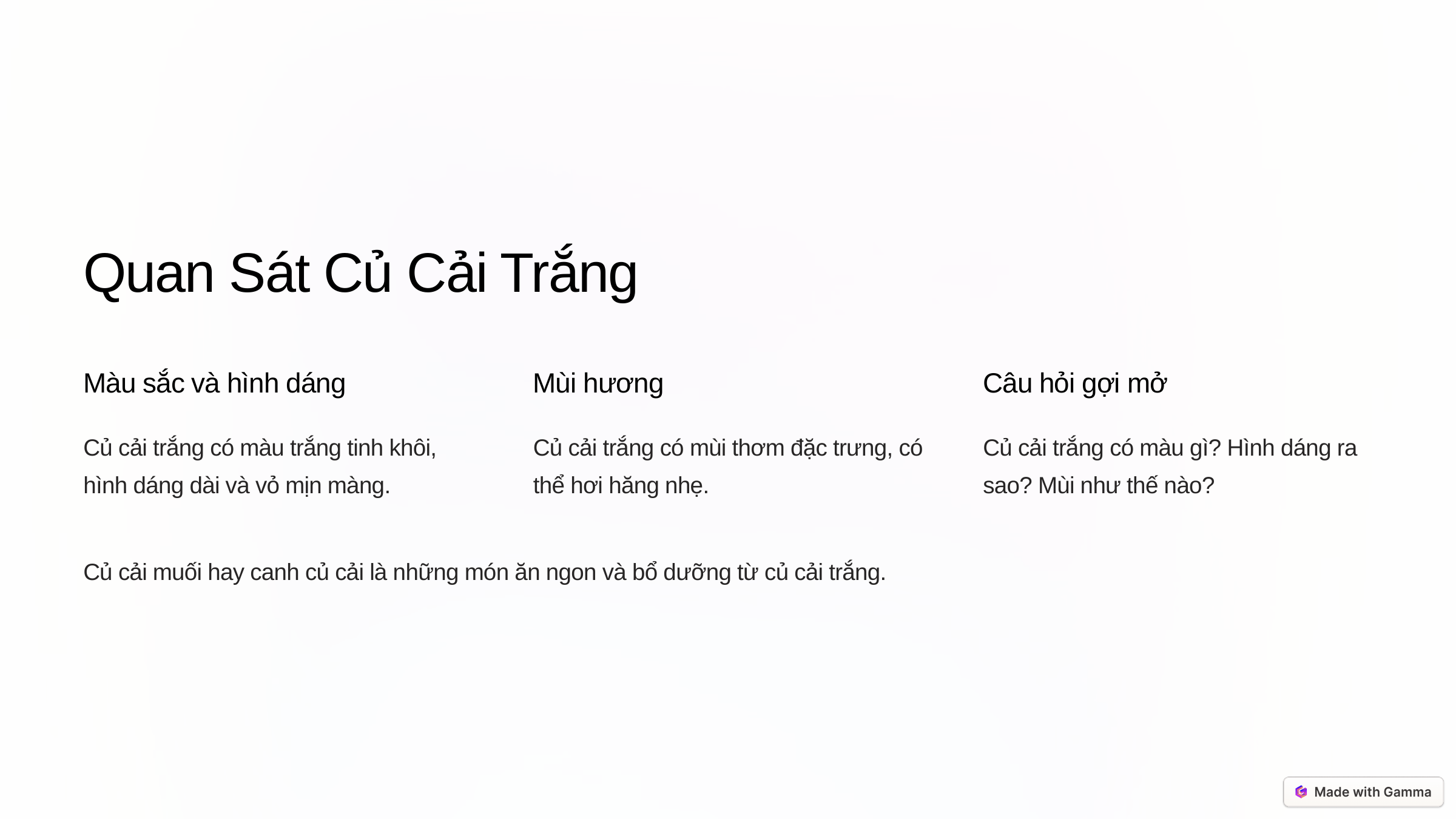

Quan Sát Củ Cải Trắng
Màu sắc và hình dáng
Mùi hương
Câu hỏi gợi mở
Củ cải trắng có màu trắng tinh khôi, hình dáng dài và vỏ mịn màng.
Củ cải trắng có mùi thơm đặc trưng, có thể hơi hăng nhẹ.
Củ cải trắng có màu gì? Hình dáng ra sao? Mùi như thế nào?
Củ cải muối hay canh củ cải là những món ăn ngon và bổ dưỡng từ củ cải trắng.